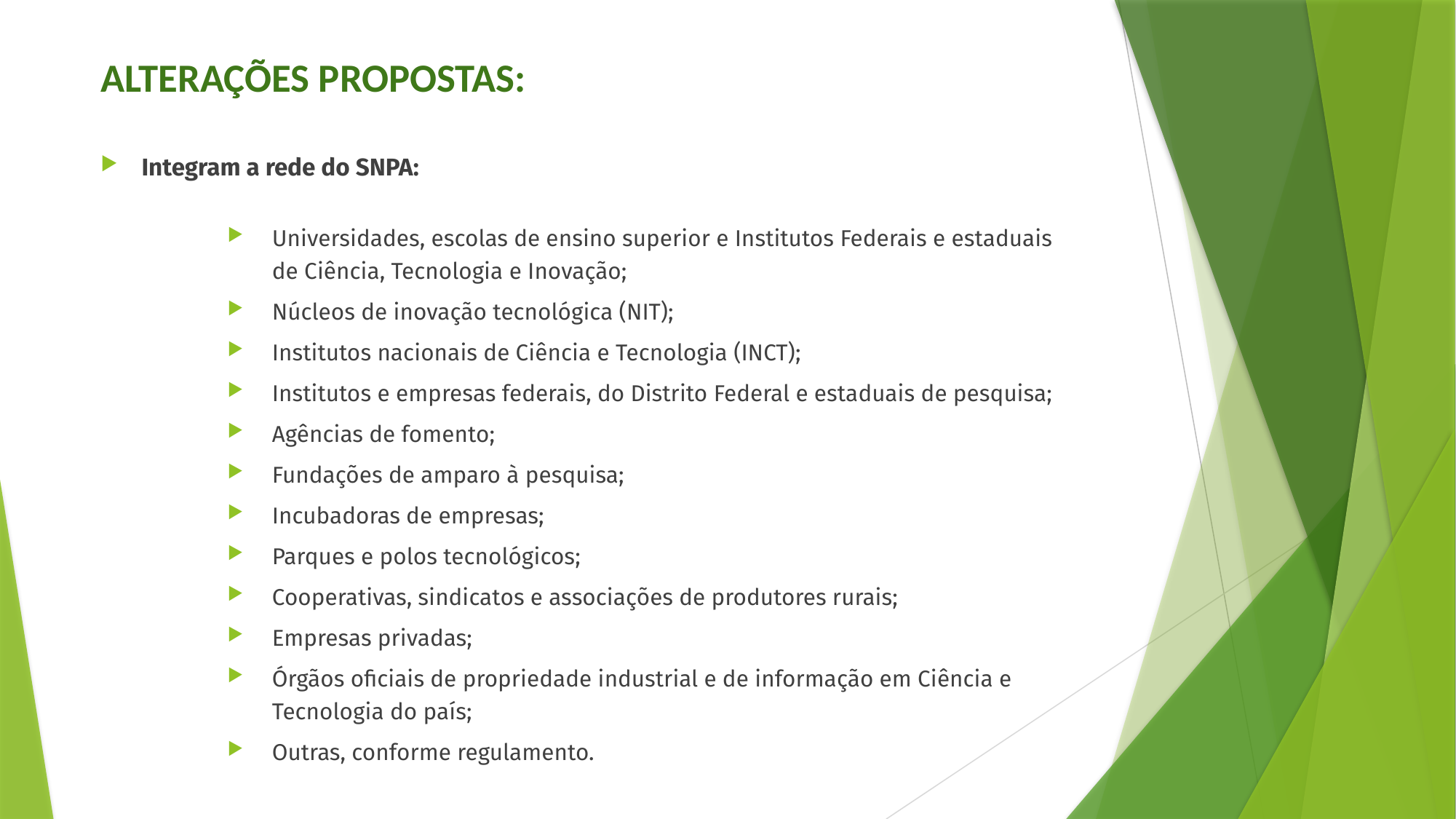

# ALTERAÇÕES PROPOSTAS:
Integram a rede do SNPA:

Universidades, escolas de ensino superior e Institutos Federais e estaduais de Ciência, Tecnologia e Inovação;
Núcleos de inovação tecnológica (NIT);
Institutos nacionais de Ciência e Tecnologia (INCT);
Institutos e empresas federais, do Distrito Federal e estaduais de pesquisa;
Agências de fomento;
Fundações de amparo à pesquisa;
Incubadoras de empresas;
Parques e polos tecnológicos;
Cooperativas, sindicatos e associações de produtores rurais;
Empresas privadas;
Órgãos oficiais de propriedade industrial e de informação em Ciência e Tecnologia do país;
Outras, conforme regulamento.